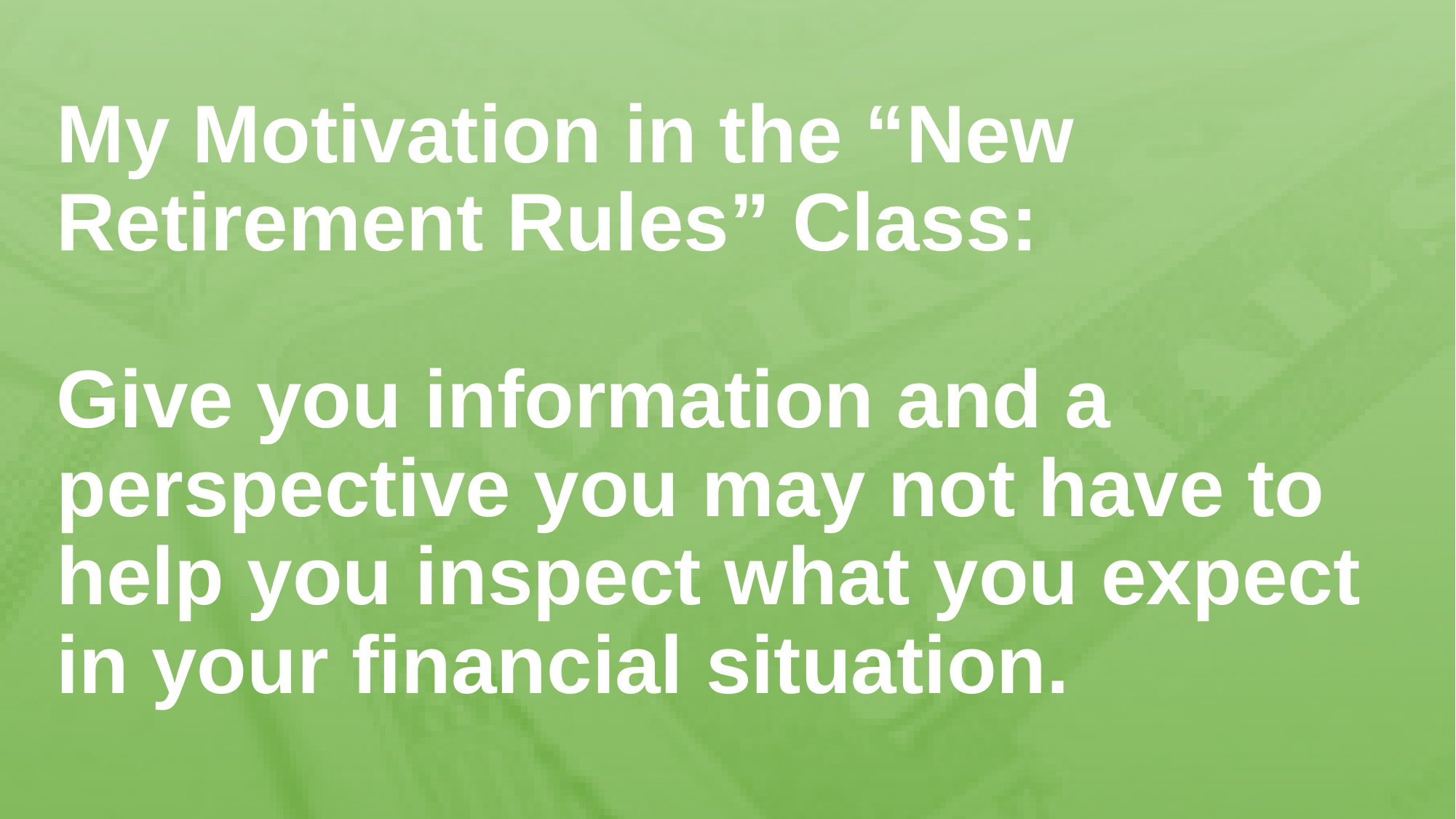

# My Motivation in the “New Retirement Rules” Class: Give you information and a perspective you may not have to help you inspect what you expect in your financial situation.